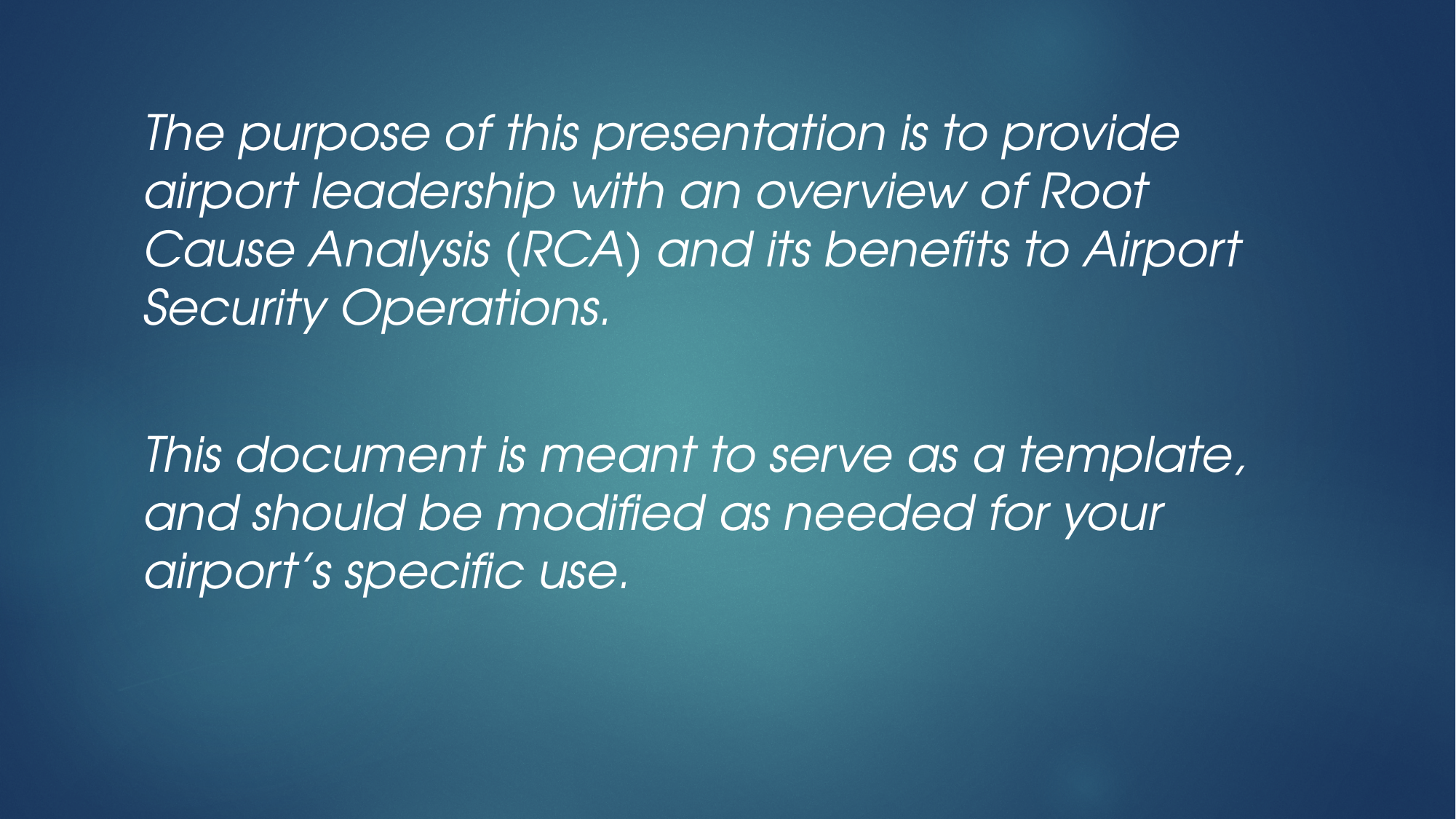

The purpose of this presentation is to provide airport leadership with an overview of Root Cause Analysis (RCA) and its benefits to Airport Security Operations.

This document is meant to serve as a template, and should be modified as needed for your airport’s specific use.